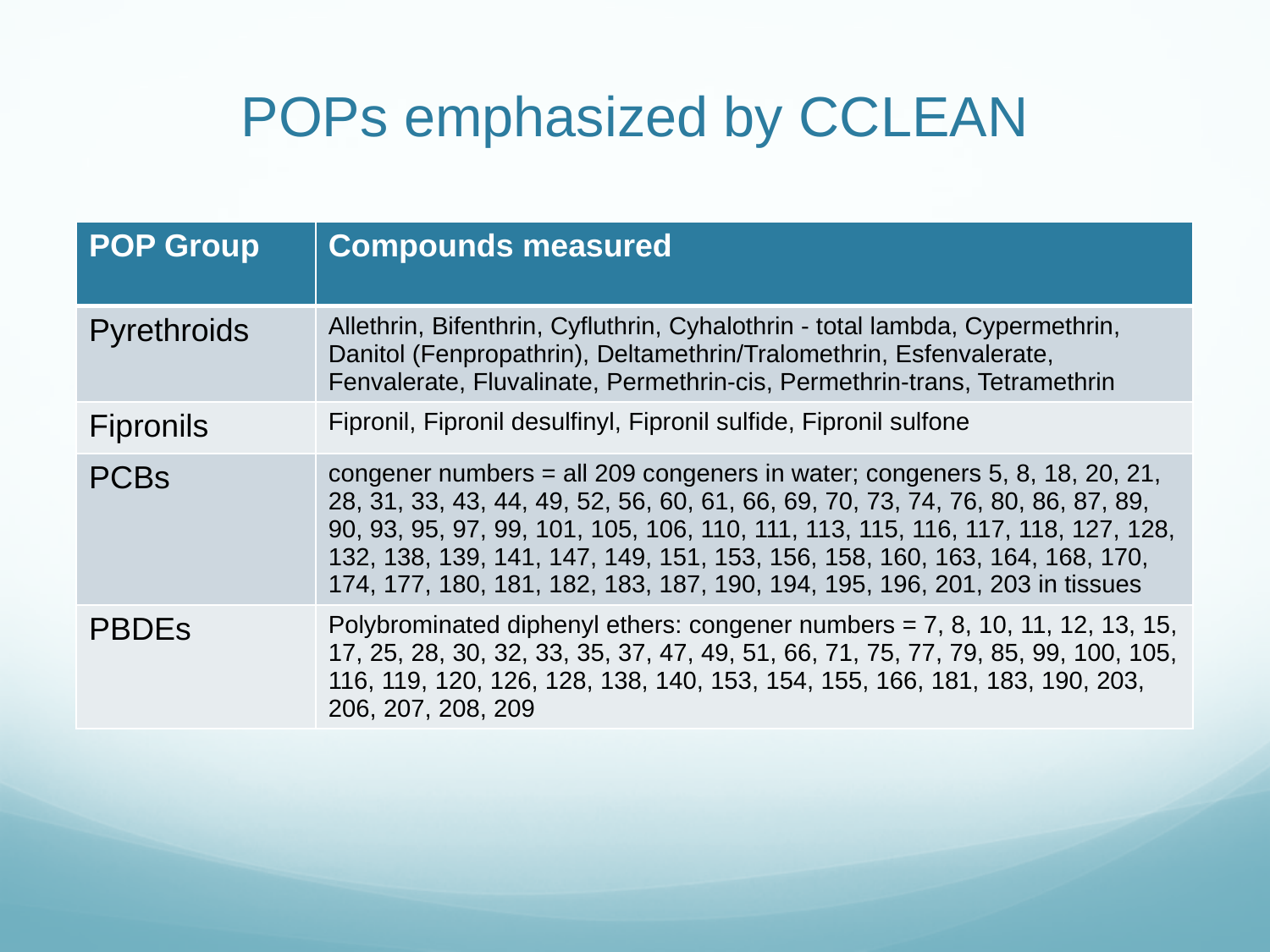

# POPs emphasized by CCLEAN
| POP Group | Compounds measured |
| --- | --- |
| Pyrethroids | Allethrin, Bifenthrin, Cyfluthrin, Cyhalothrin - total lambda, Cypermethrin, Danitol (Fenpropathrin), Deltamethrin/Tralomethrin, Esfenvalerate, Fenvalerate, Fluvalinate, Permethrin-cis, Permethrin-trans, Tetramethrin |
| Fipronils | Fipronil, Fipronil desulfinyl, Fipronil sulfide, Fipronil sulfone |
| PCBs | congener numbers = all 209 congeners in water; congeners 5, 8, 18, 20, 21, 28, 31, 33, 43, 44, 49, 52, 56, 60, 61, 66, 69, 70, 73, 74, 76, 80, 86, 87, 89, 90, 93, 95, 97, 99, 101, 105, 106, 110, 111, 113, 115, 116, 117, 118, 127, 128, 132, 138, 139, 141, 147, 149, 151, 153, 156, 158, 160, 163, 164, 168, 170, 174, 177, 180, 181, 182, 183, 187, 190, 194, 195, 196, 201, 203 in tissues |
| PBDEs | Polybrominated diphenyl ethers: congener numbers = 7, 8, 10, 11, 12, 13, 15, 17, 25, 28, 30, 32, 33, 35, 37, 47, 49, 51, 66, 71, 75, 77, 79, 85, 99, 100, 105, 116, 119, 120, 126, 128, 138, 140, 153, 154, 155, 166, 181, 183, 190, 203, 206, 207, 208, 209 |